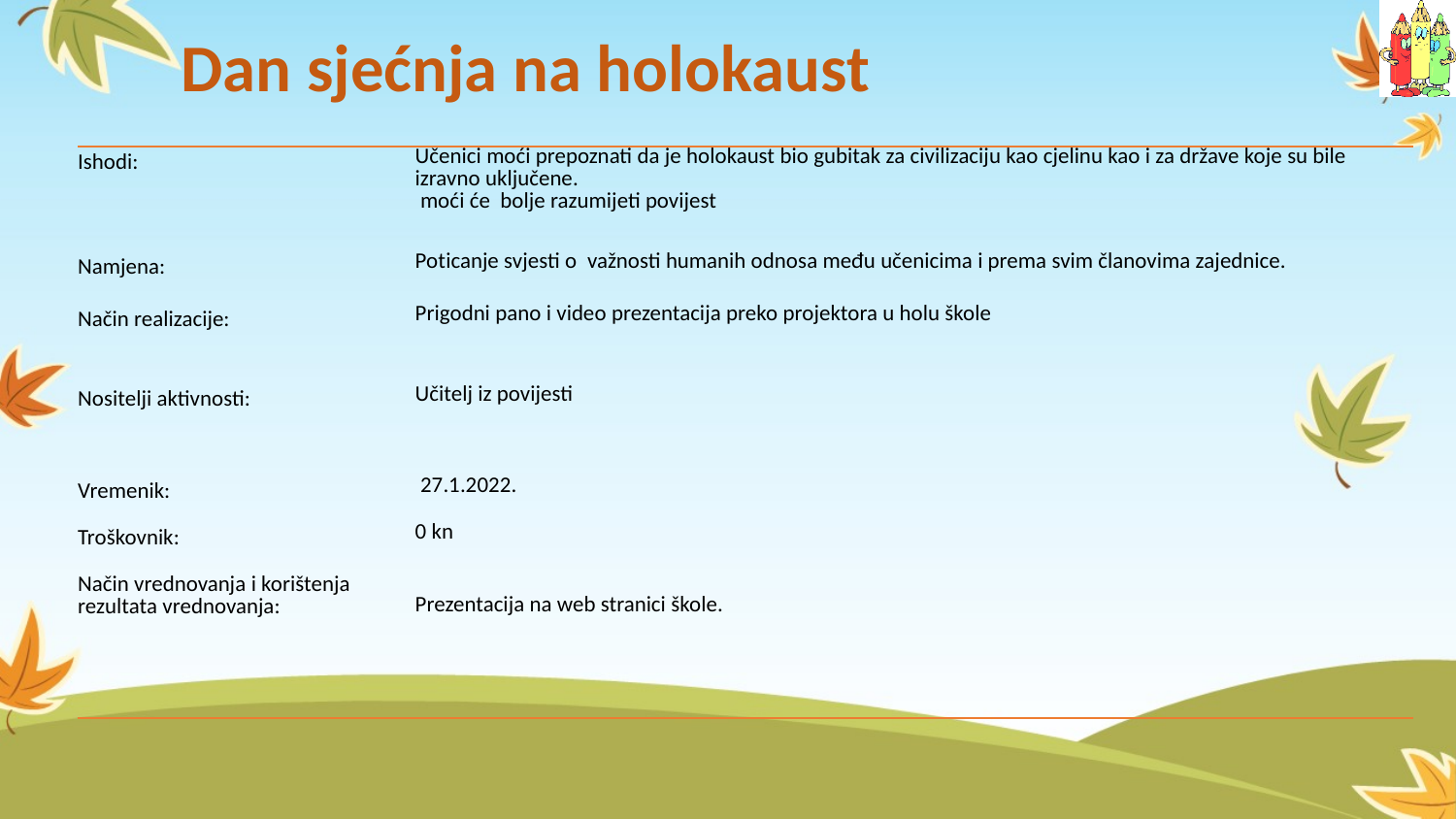

# Dan sjećnja na holokaust
| Ishodi: | Učenici moći prepoznati da je holokaust bio gubitak za civilizaciju kao cjelinu kao i za države koje su bile izravno uključene. moći će bolje razumijeti povijest |
| --- | --- |
| Namjena: | Poticanje svjesti o  važnosti humanih odnosa među učenicima i prema svim članovima zajednice. |
| Način realizacije: | Prigodni pano i video prezentacija preko projektora u holu škole |
| Nositelji aktivnosti: | Učitelj iz povijesti |
| Vremenik: | 27.1.2022. |
| Troškovnik: | 0 kn |
| Način vrednovanja i korištenja rezultata vrednovanja: | Prezentacija na web stranici škole. |